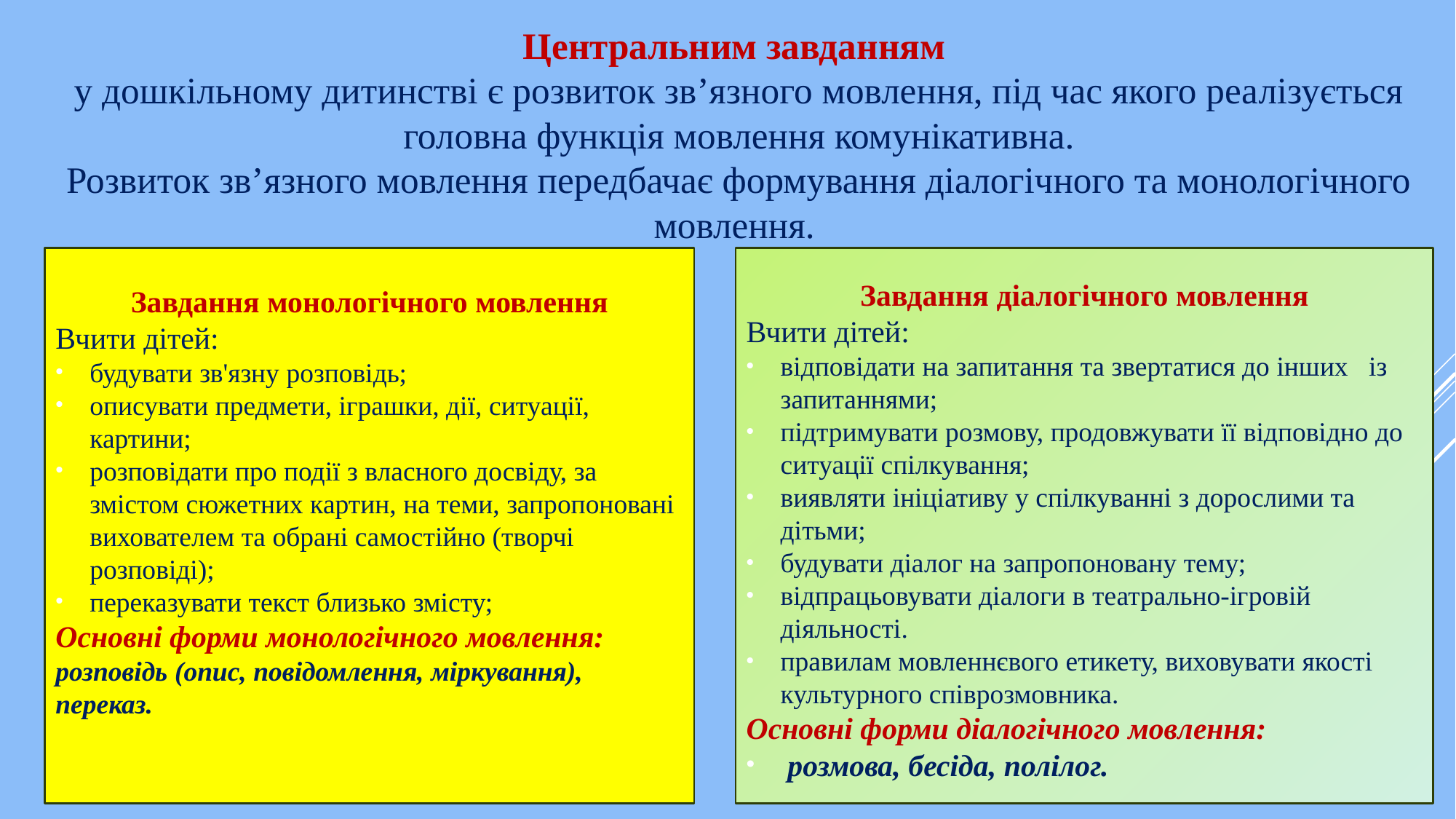

# Центральним завданням у дошкільному дитинстві є розвиток зв’язного мовлення, під час якого реалізується головна функція мовлення комунікативна. Розвиток зв’язного мовлення передбачає формування діалогічного та монологічного мовлення.

Завдання монологічного мовлення
Вчити дітей:
будувати зв'язну розповідь;
описувати предмети, іграшки, дії, ситуації, картини;
розповідати про події з власного досвіду, за змістом сюжетних картин, на теми, запропоновані вихователем та обрані самостійно (творчі розповіді);
переказувати текст близько змісту;
Основні форми монологічного мовлення:
розповідь (опис, повідомлення, міркування), переказ.

Завдання діалогічного мовлення
Вчити дітей:
відповідати на запитання та звертатися до інших   із запитаннями;
підтримувати розмову, продовжувати її відповідно до ситуації спілкування;
виявляти ініціативу у спілкуванні з дорослими та дітьми;
будувати діалог на запропоновану тему;
відпрацьовувати діалоги в театрально-ігровій діяльності.
правилам мовленнєвого етикету, виховувати якості культурного співрозмовника.
Основні форми діалогічного мовлення:
    розмова, бесіда, полілог.